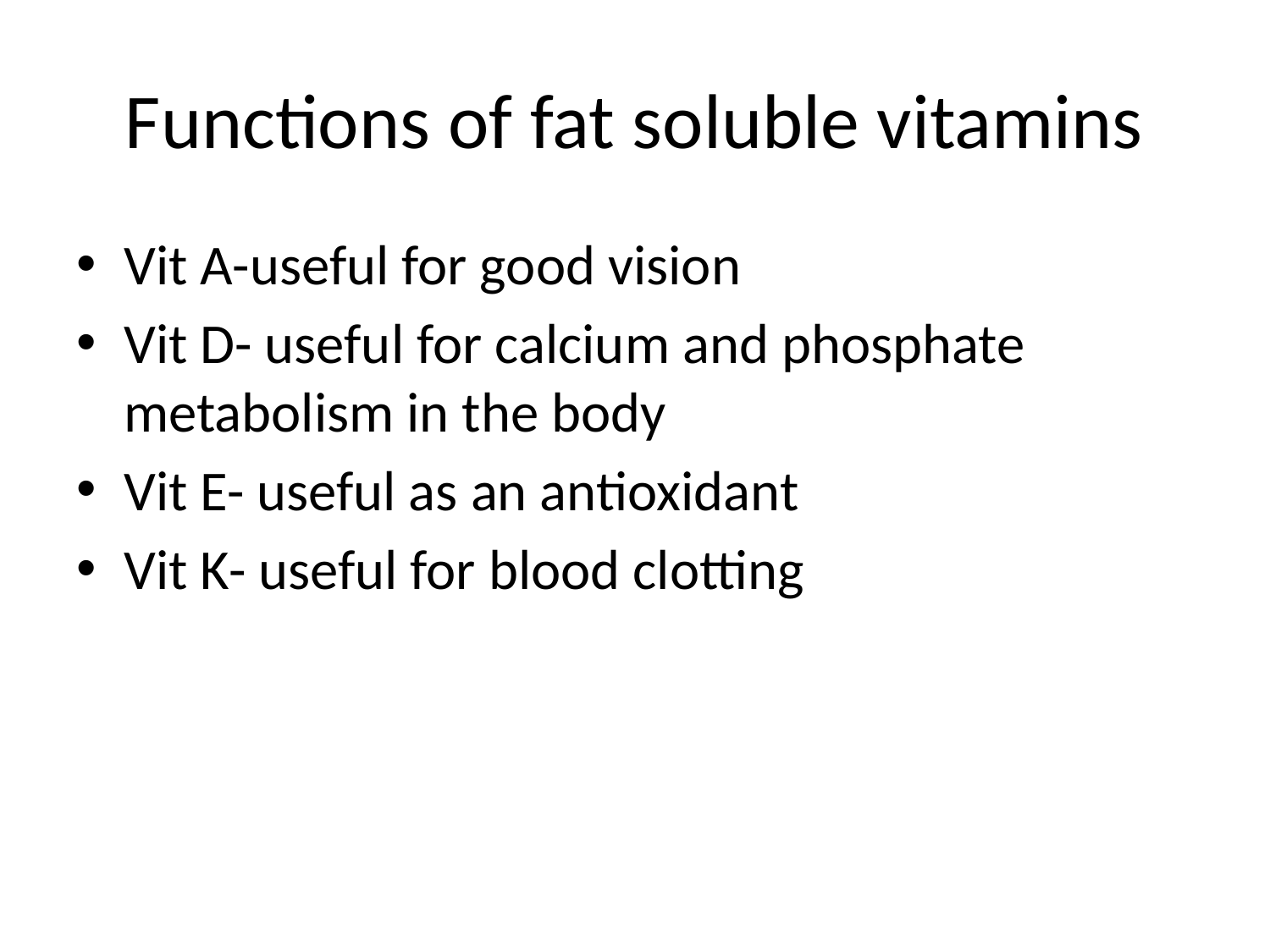

# Functions of fat soluble vitamins
Vit A-useful for good vision
Vit D- useful for calcium and phosphate metabolism in the body
Vit E- useful as an antioxidant
Vit K- useful for blood clotting